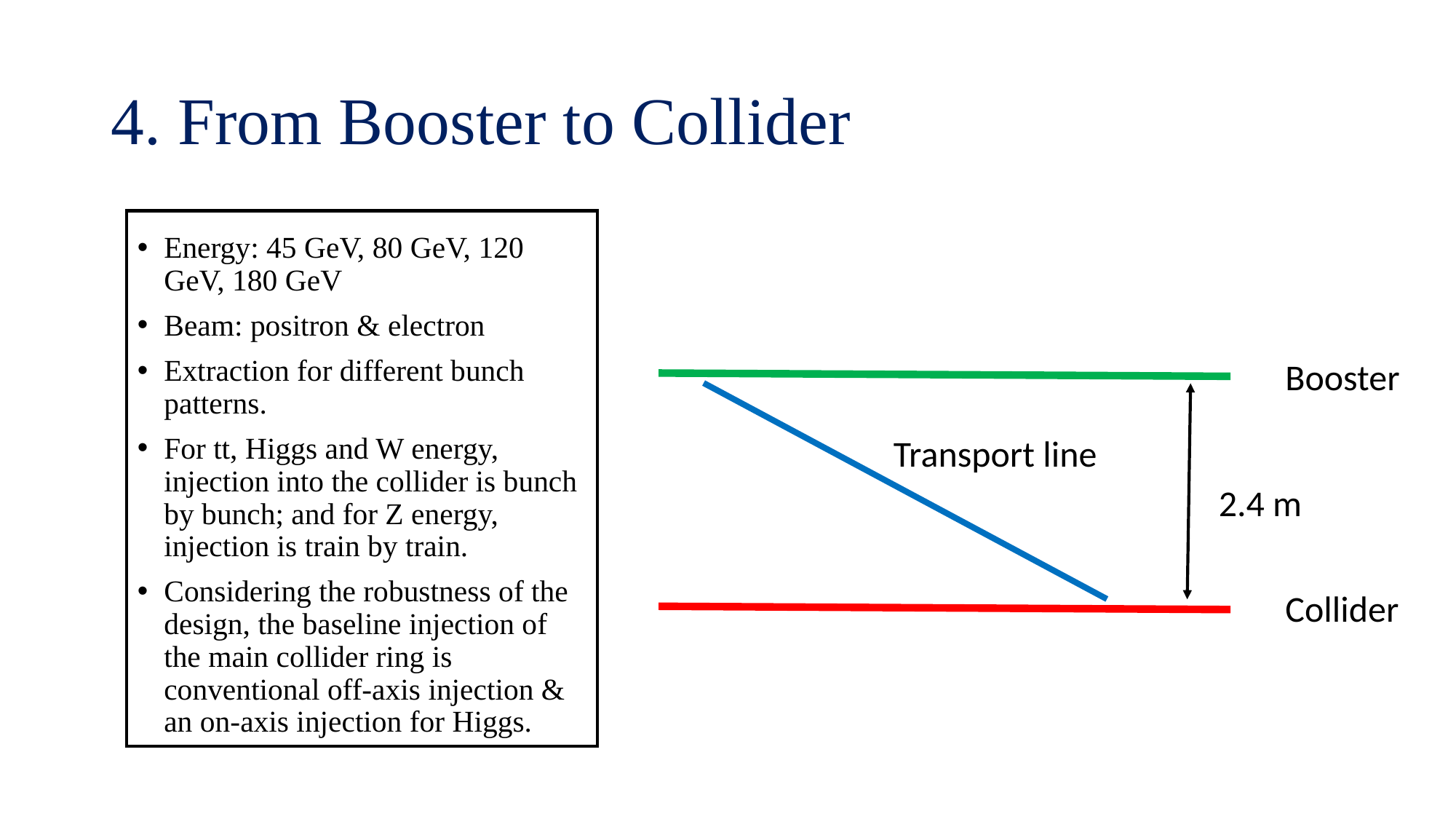

# 4. From Booster to Collider

Energy: 45 GeV, 80 GeV, 120 GeV, 180 GeV
Beam: positron & electron
Extraction for different bunch patterns.
For tt, Higgs and W energy, injection into the collider is bunch by bunch; and for Z energy, injection is train by train.
Considering the robustness of the design, the baseline injection of the main collider ring is conventional off-axis injection & an on-axis injection for Higgs.

Booster
Transport line
2.4 m
Collider